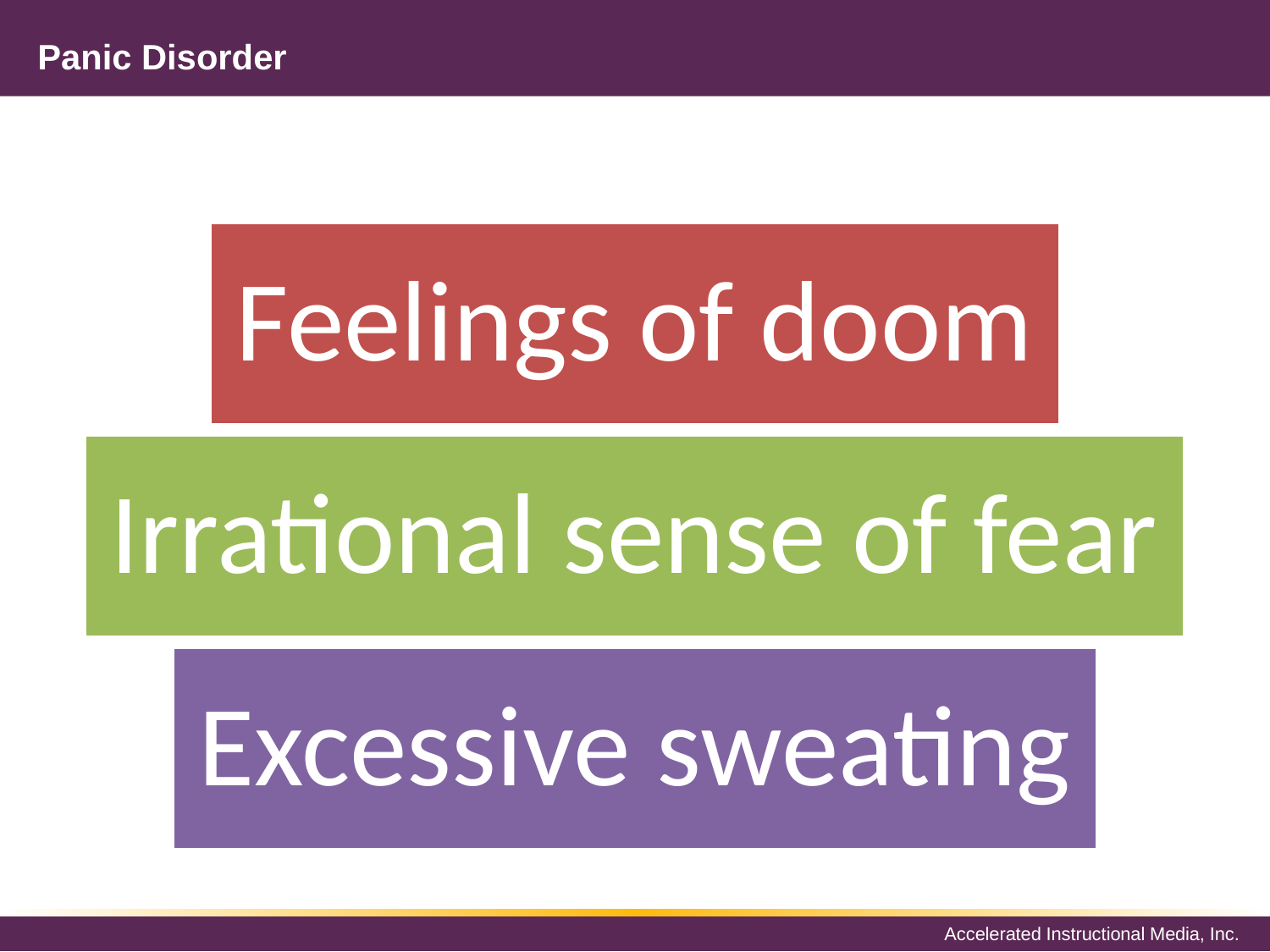

# Panic Disorder

Feelings of doom
Irrational sense of fear
Excessive sweating